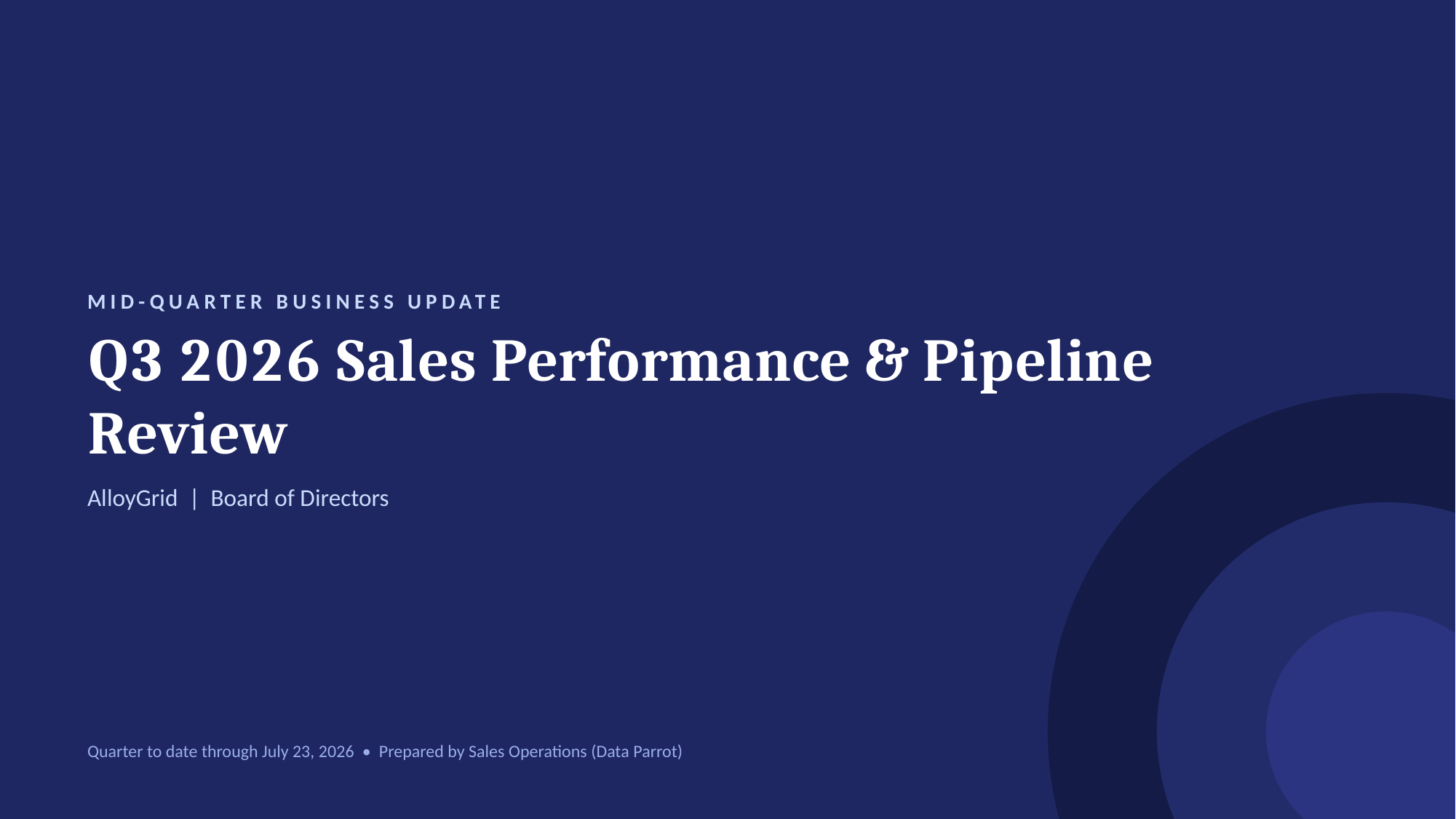

MID-QUARTER BUSINESS UPDATE
Q3 2026 Sales Performance & Pipeline Review

AlloyGrid  |  Board of Directors

Quarter to date through July 23, 2026  •  Prepared by Sales Operations (Data Parrot)